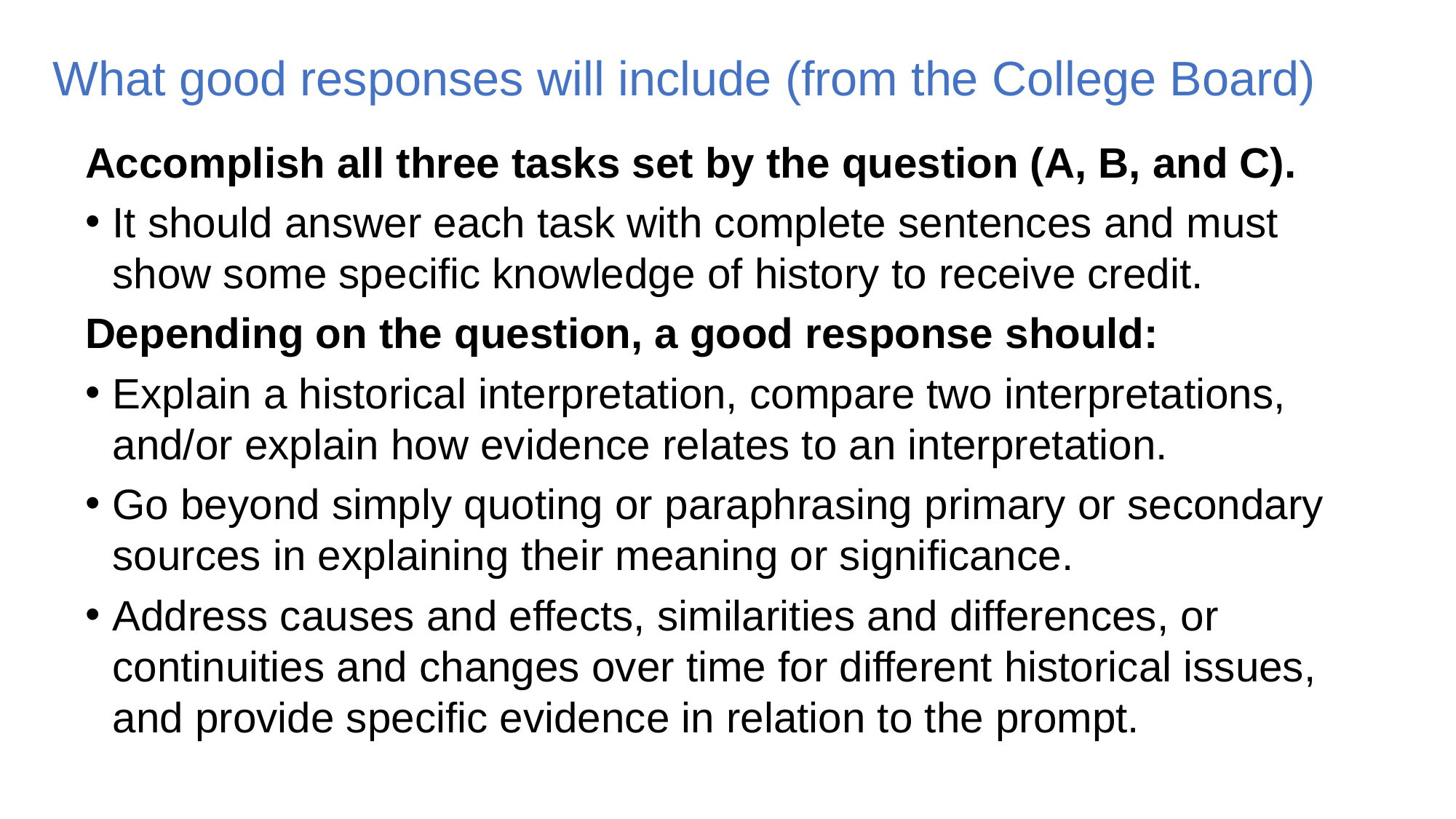

# What good responses will include (from the College Board)
Accomplish all three tasks set by the question (A, B, and C).
It should answer each task with complete sentences and must show some specific knowledge of history to receive credit.
Depending on the question, a good response should:
Explain a historical interpretation, compare two interpretations, and/or explain how evidence relates to an interpretation.
Go beyond simply quoting or paraphrasing primary or secondary sources in explaining their meaning or significance.
Address causes and effects, similarities and differences, or continuities and changes over time for different historical issues, and provide specific evidence in relation to the prompt.